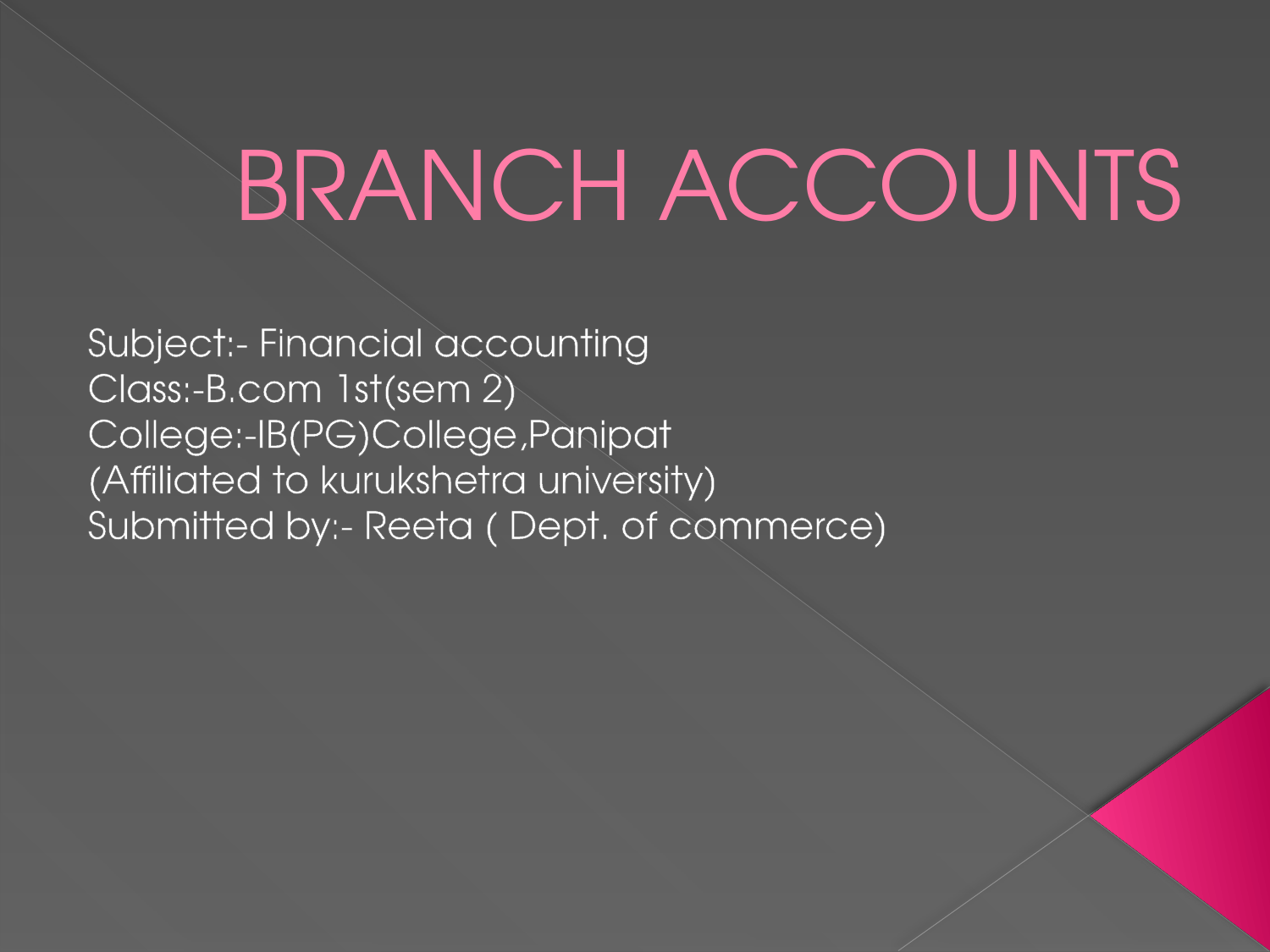

# BRANCH ACCOUNTS
Subject:- Financial accounting
Class:-B.com 1st(sem 2)
College:-IB(PG)College,Panipat
(Affiliated to kurukshetra university)
Submitted by:- Reeta ( Dept. of commerce)